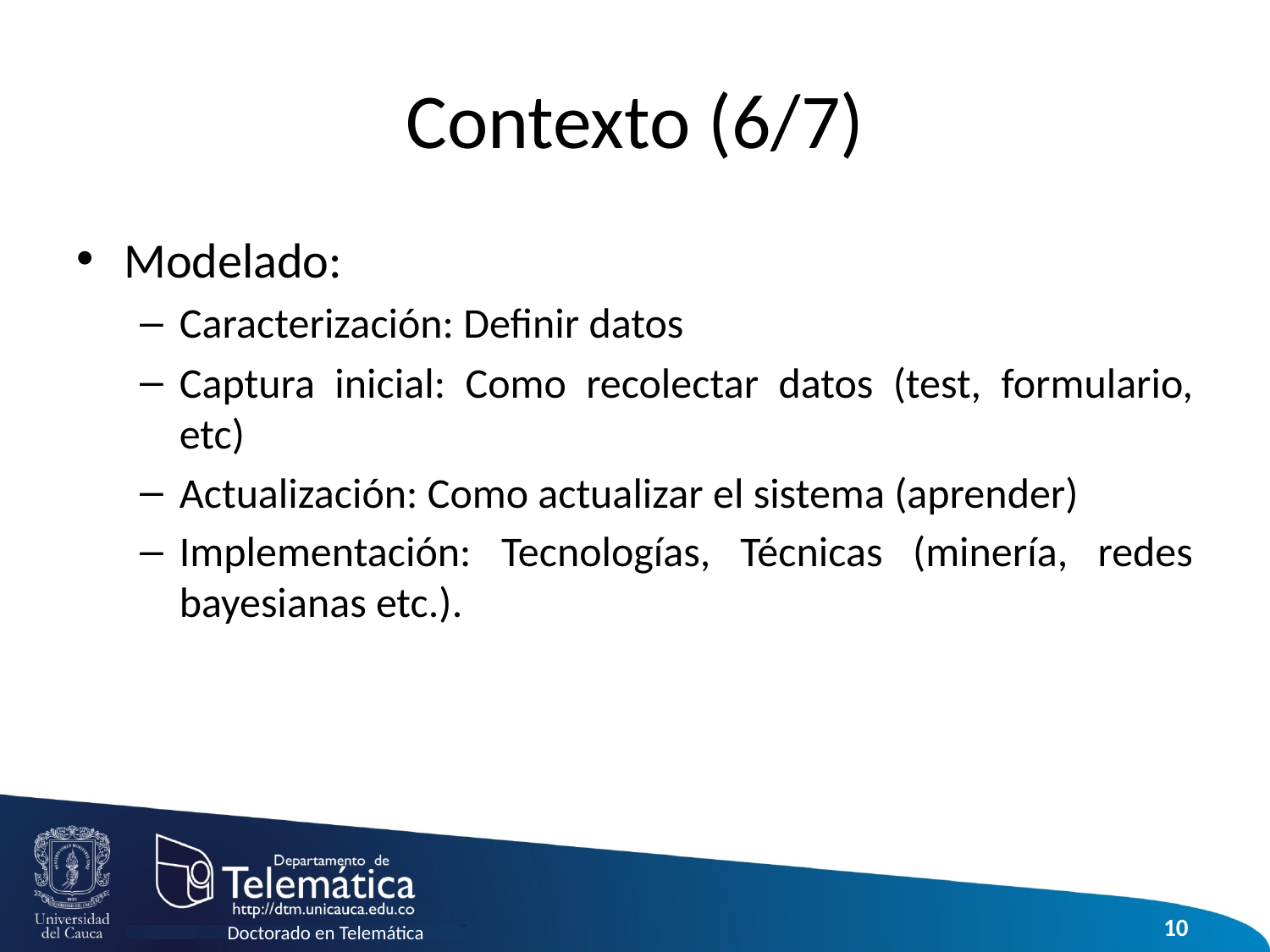

# Contexto (6/7)
Modelado:
Caracterización: Definir datos
Captura inicial: Como recolectar datos (test, formulario, etc)
Actualización: Como actualizar el sistema (aprender)
Implementación: Tecnologías, Técnicas (minería, redes bayesianas etc.).

10